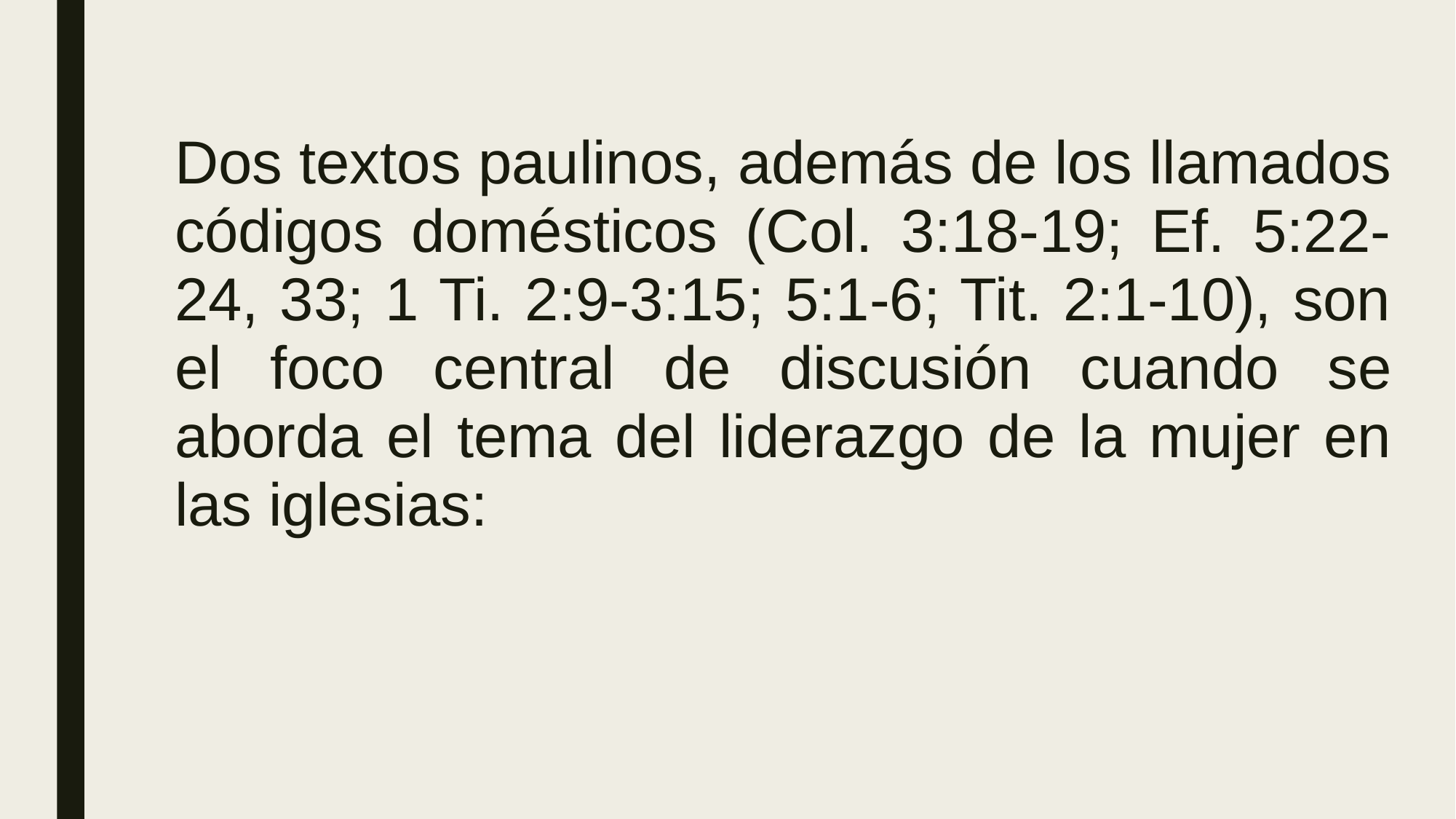

Dos textos paulinos, además de los llamados códigos domésticos (Col. 3:18-19; Ef. 5:22-24, 33; 1 Ti. 2:9-3:15; 5:1-6; Tit. 2:1-10), son el foco central de discusión cuando se aborda el tema del liderazgo de la mujer en las iglesias: